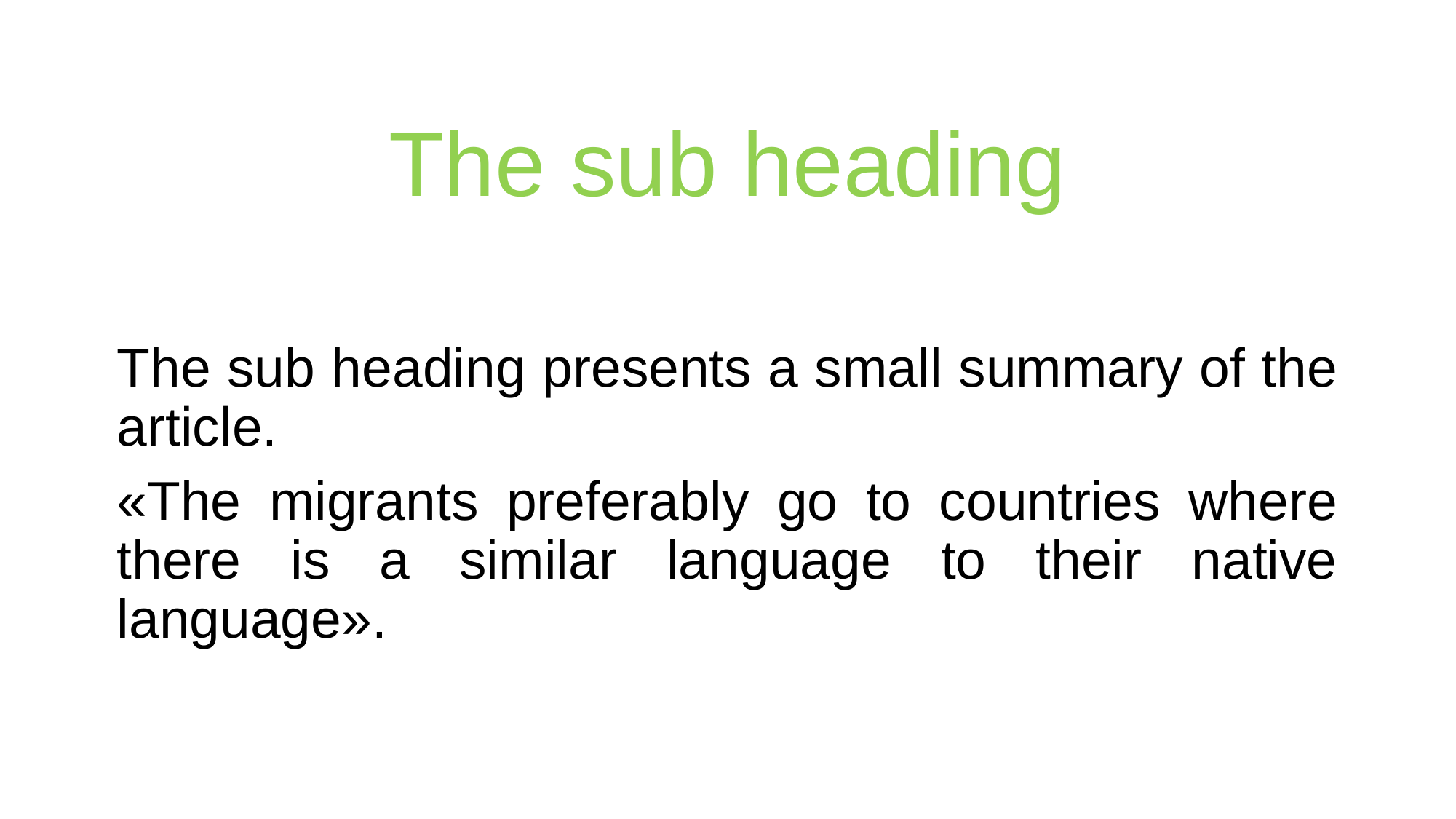

# The sub heading
The sub heading presents a small summary of the article.
«The migrants preferably go to countries where there is a similar language to their native language».